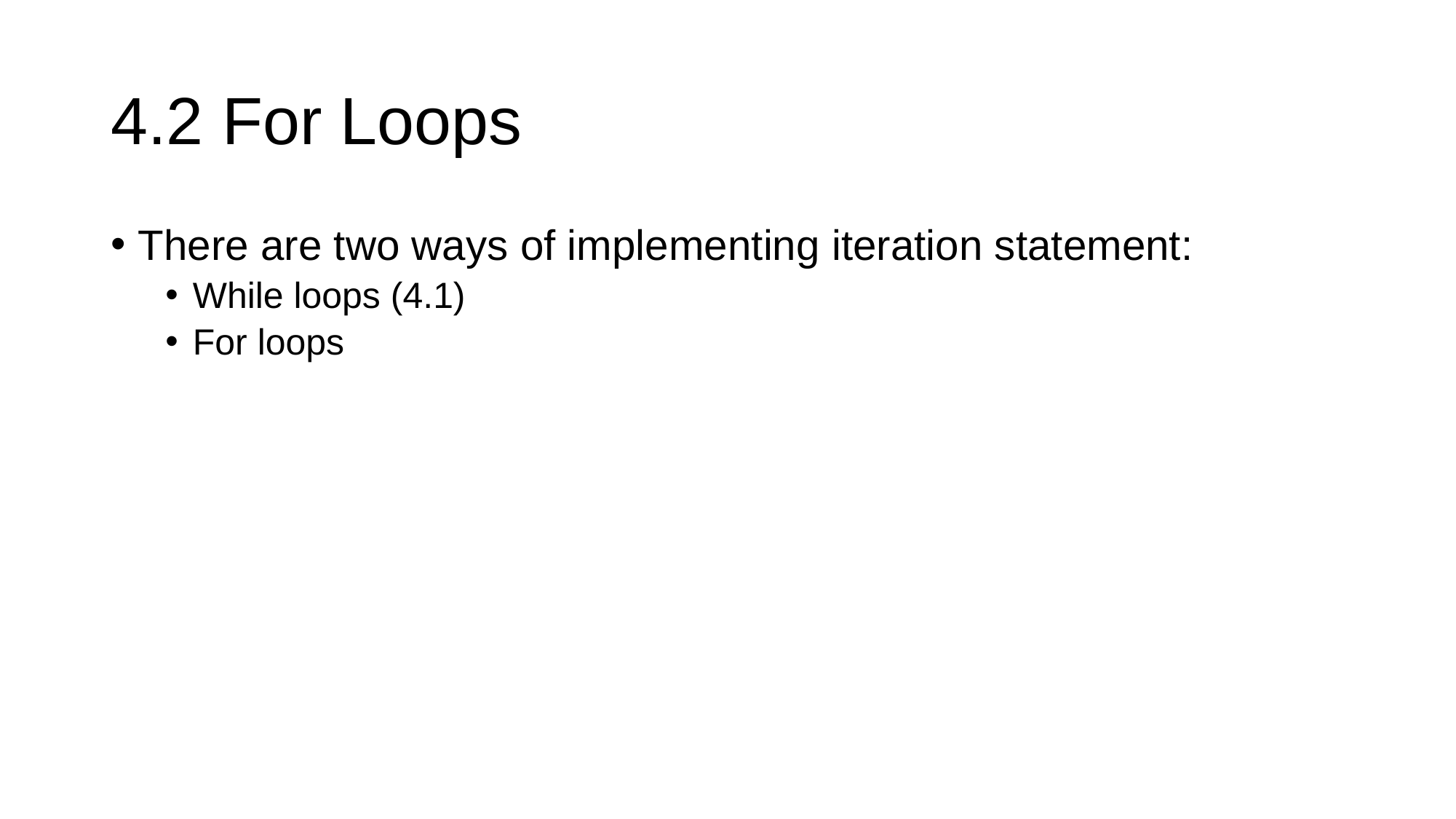

# 4.2 For Loops
There are two ways of implementing iteration statement:
While loops (4.1)
For loops